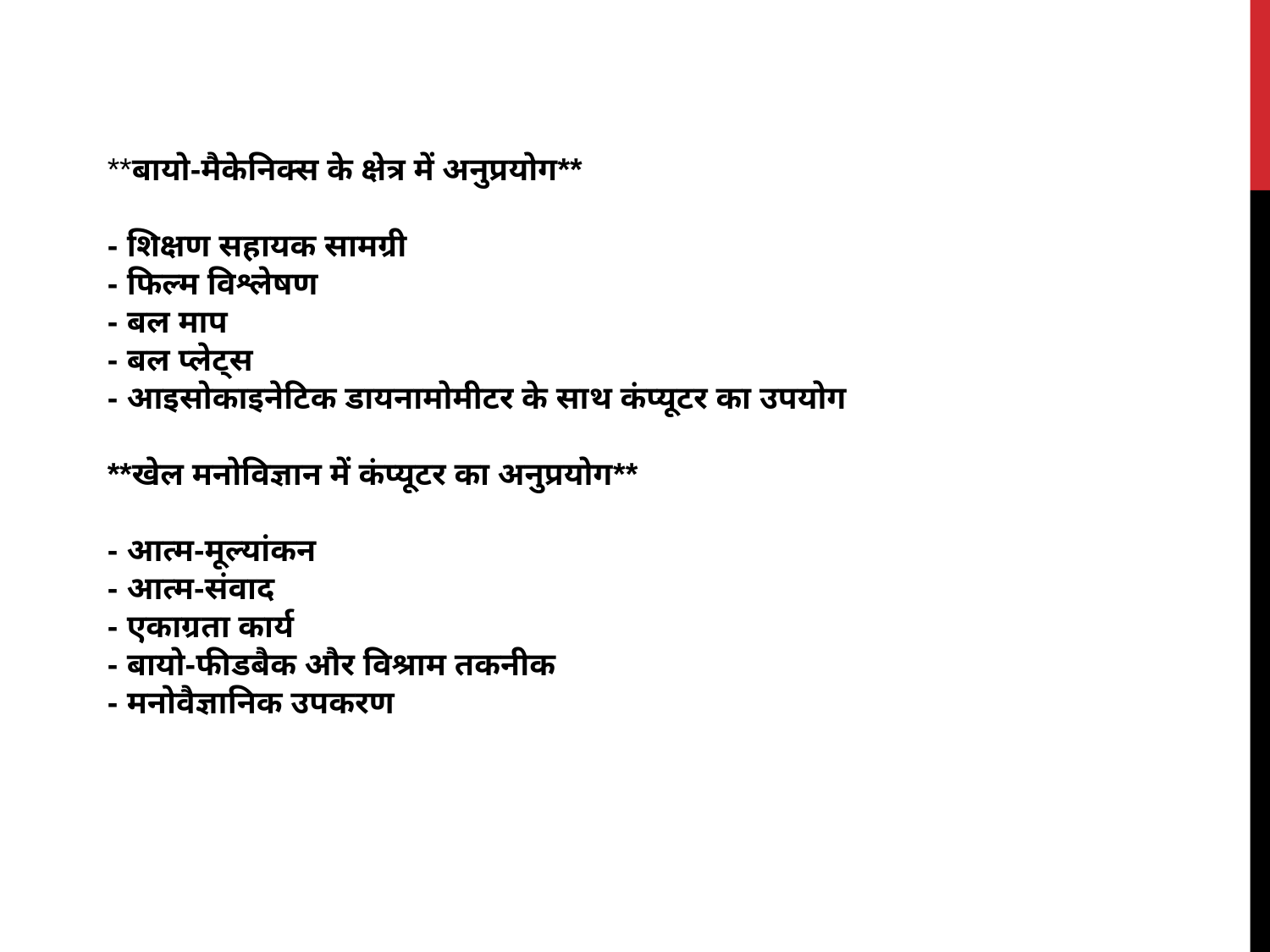

**बायो-मैकेनिक्स के क्षेत्र में अनुप्रयोग**

- शिक्षण सहायक सामग्री
- फिल्म विश्लेषण
- बल माप
- बल प्लेट्स
- आइसोकाइनेटिक डायनामोमीटर के साथ कंप्यूटर का उपयोग

**खेल मनोविज्ञान में कंप्यूटर का अनुप्रयोग**

- आत्म-मूल्यांकन
- आत्म-संवाद
- एकाग्रता कार्य
- बायो-फीडबैक और विश्राम तकनीक
- मनोवैज्ञानिक उपकरण